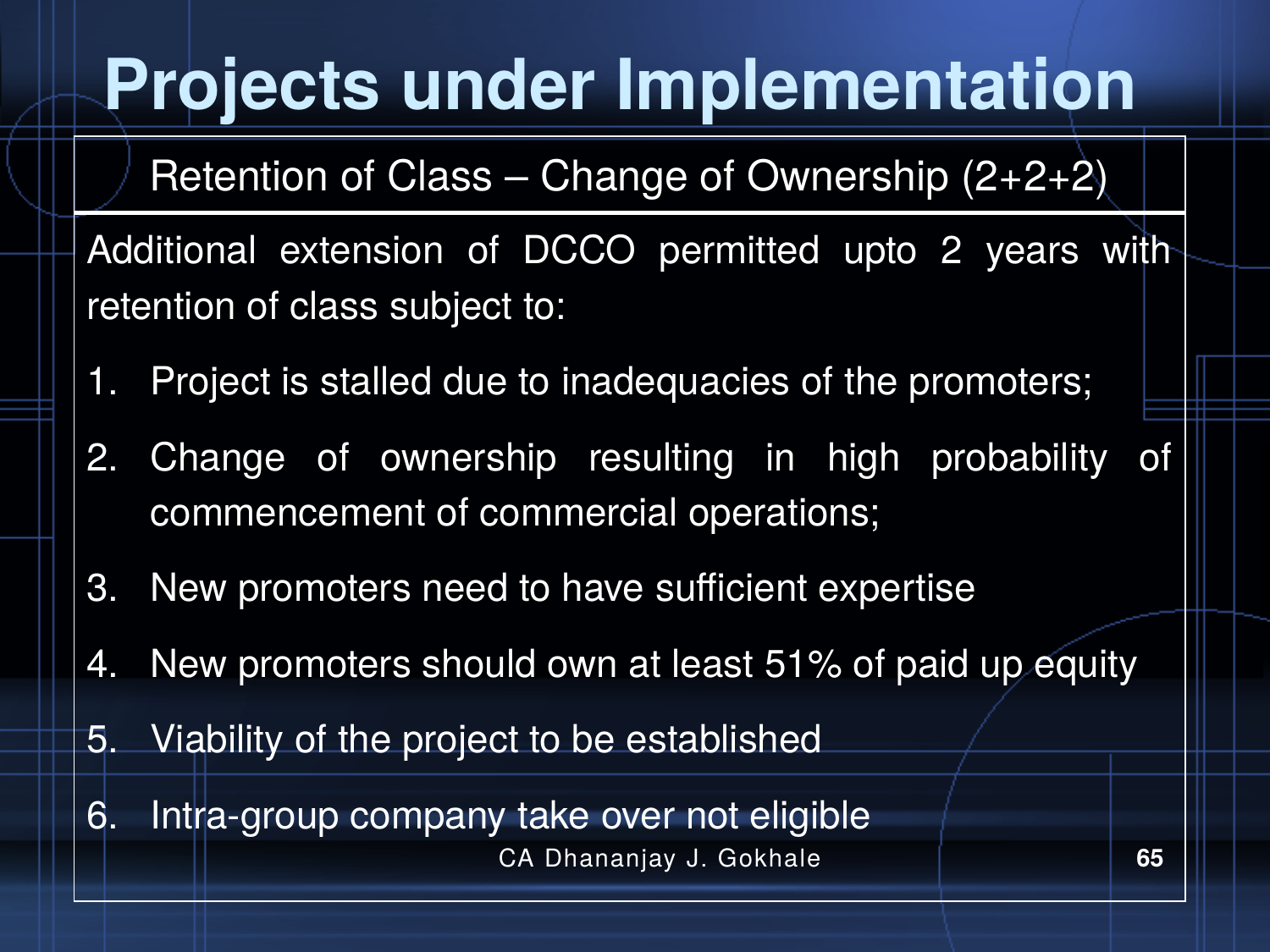

# Projects under Implementation
| Retention of Class – Change of Ownership (2+2+2) |
| --- |
| Additional extension of DCCO permitted upto 2 years with retention of class subject to: Project is stalled due to inadequacies of the promoters; Change of ownership resulting in high probability of commencement of commercial operations; New promoters need to have sufficient expertise New promoters should own at least 51% of paid up equity Viability of the project to be established Intra-group company take over not eligible |
CA Dhananjay J. Gokhale
65